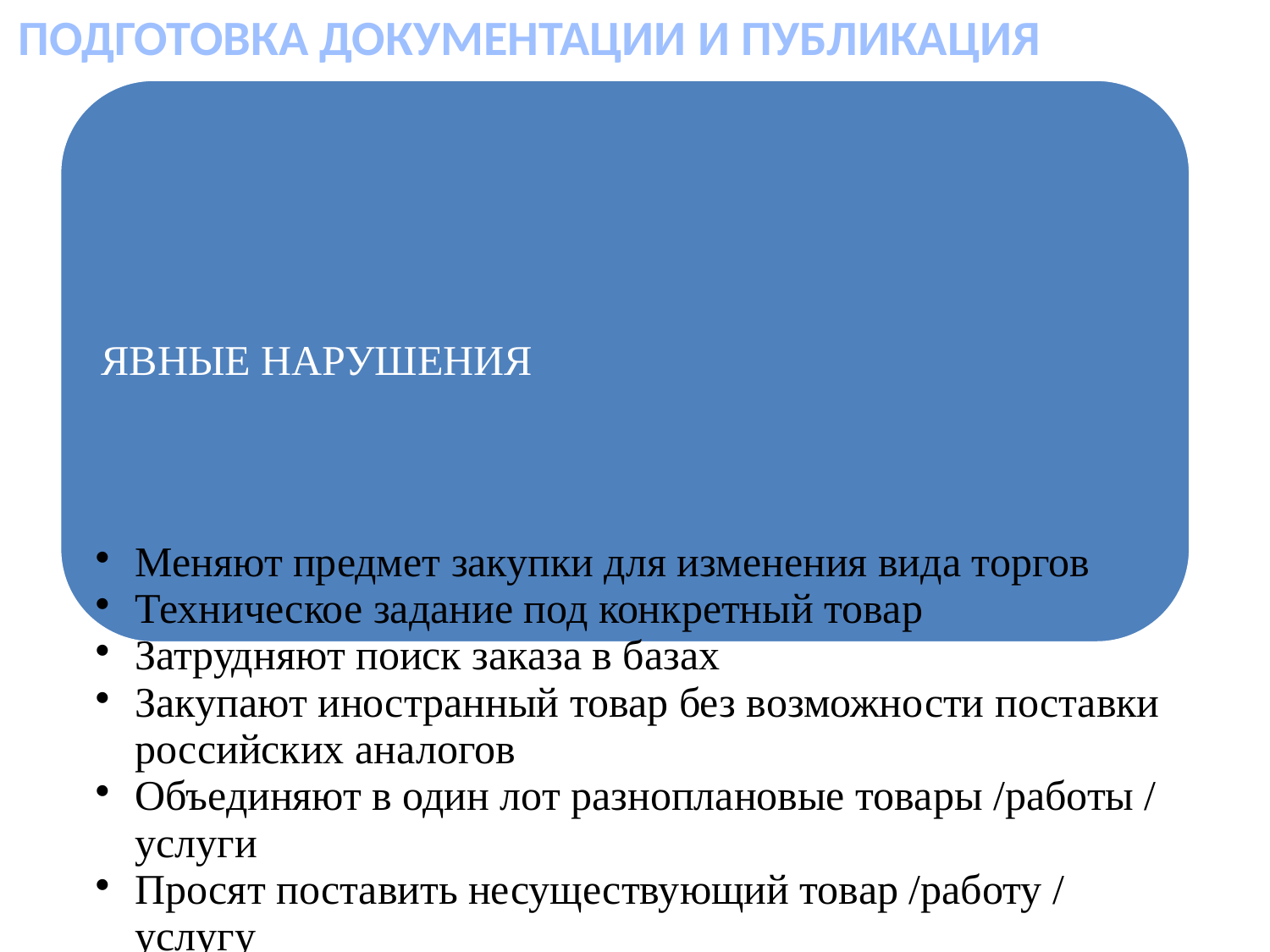

ПОДГОТОВКА ДОКУМЕНТАЦИИ И ПУБЛИКАЦИЯ
ЯВНЫЕ НАРУШЕНИЯ
Меняют предмет закупки для изменения вида торгов
Техническое задание под конкретный товар
Затрудняют поиск заказа в базах
Закупают иностранный товар без возможности поставки российских аналогов
Объединяют в один лот разноплановые товары /работы / услуги
Просят поставить несуществующий товар /работу / услугу